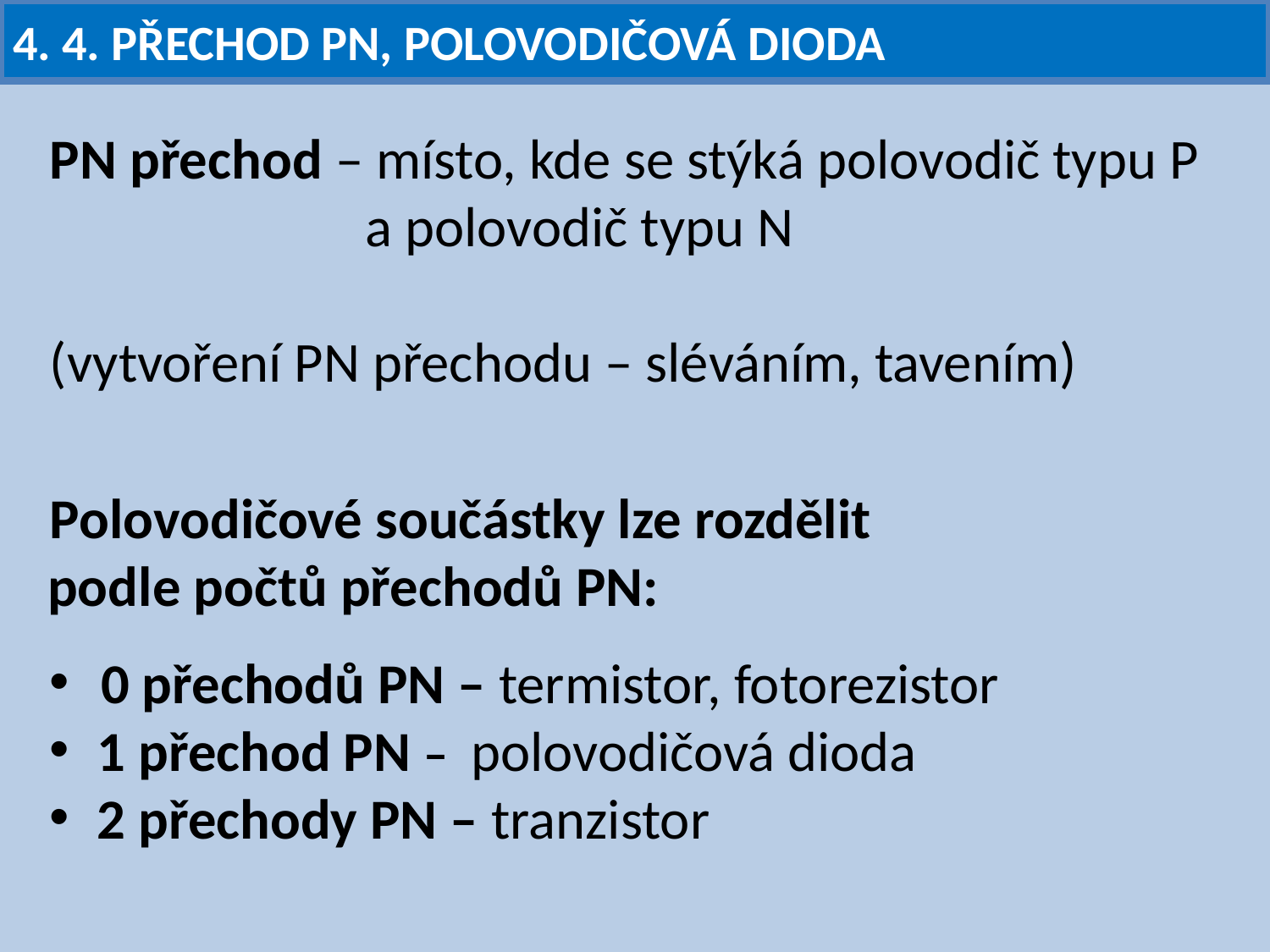

# 4. 4. PŘECHOD PN, POLOVODIČOVÁ DIODA
PN přechod – místo, kde se stýká polovodič typu P
                         a polovodič typu N

(vytvoření PN přechodu – sléváním, tavením)

Polovodičové součástky lze rozdělit
podle počtů přechodů PN:

  0 přechodů PN – termistor, fotorezistor
1 přechod PN –  polovodičová dioda
2 přechody PN – tranzistor